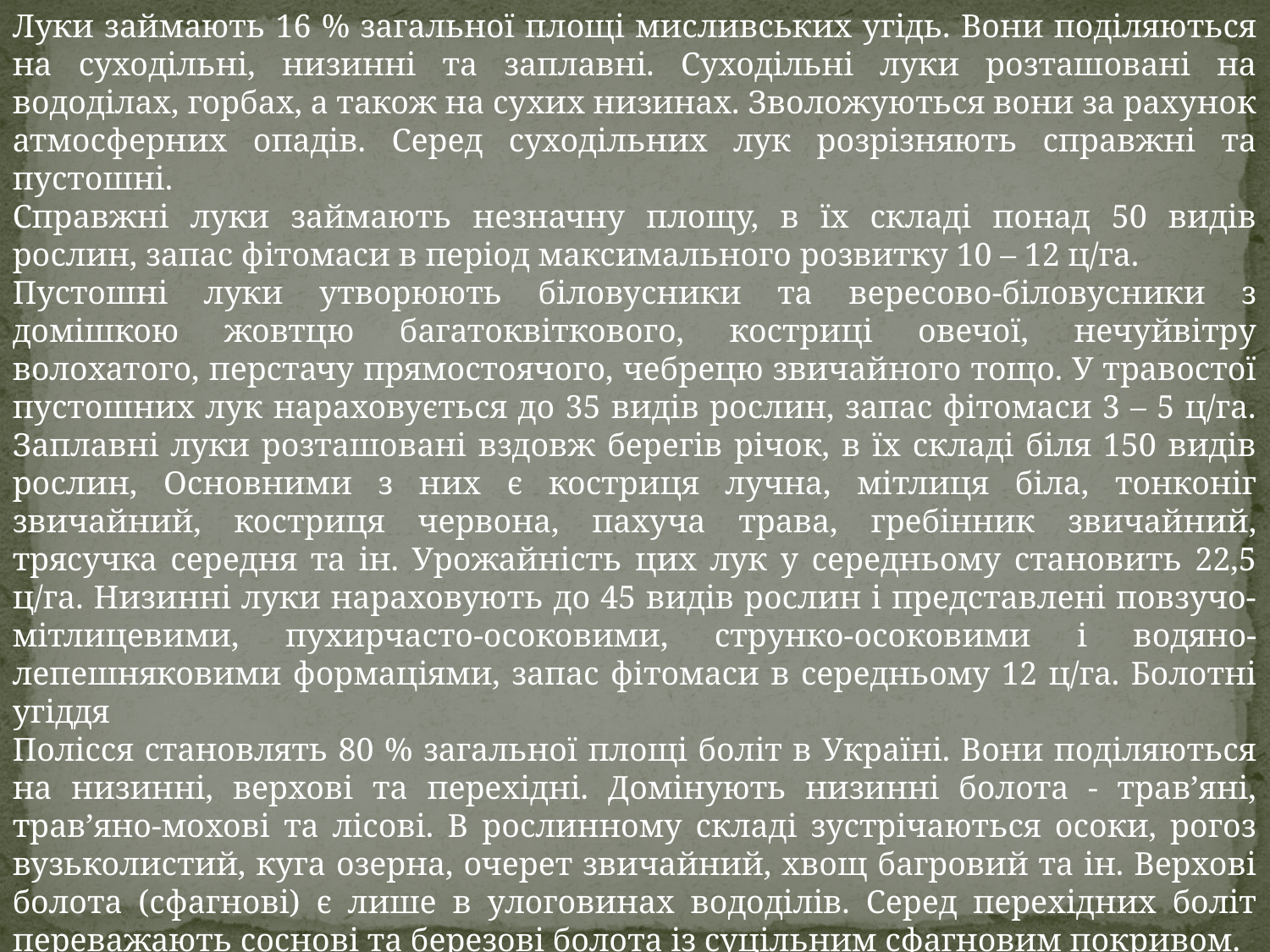

Луки займають 16 % загальної площі мисливських угідь. Вони поділяються на суходільні, низинні та заплавні. Суходільні луки розташовані на вододілах, горбах, а також на сухих низинах. Зволожуються вони за рахунок атмосферних опадів. Серед суходільних лук розрізняють справжні та пустошні.
Справжні луки займають незначну площу, в їх складі понад 50 видів рослин, запас фітомаси в період максимального розвитку 10 – 12 ц/га.
Пустошні луки утворюють біловусники та вересово-біловусники з домішкою жовтцю багатоквіткового, костриці овечої, нечуйвітру волохатого, перстачу прямостоячого, чебрецю звичайного тощо. У травостої пустошних лук нараховується до 35 видів рослин, запас фітомаси 3 – 5 ц/га. Заплавні луки розташовані вздовж берегів річок, в їх складі біля 150 видів рослин, Основними з них є костриця лучна, мітлиця біла, тонконіг звичайний, костриця червона, пахуча трава, гребінник звичайний, трясучка середня та ін. Урожайність цих лук у середньому становить 22,5 ц/га. Низинні луки нараховують до 45 видів рослин і представлені повзучо-мітлицевими, пухирчасто-осоковими, струнко-осоковими і водяно-лепешняковими формаціями, запас фітомаси в середньому 12 ц/га. Болотні угіддя
Полісся становлять 80 % загальної площі боліт в Україні. Вони поділяються на низинні, верхові та перехідні. Домінують низинні болота - трав’яні, трав’яно-мохові та лісові. В рослинному складі зустрічаються осоки, рогоз вузьколистий, куга озерна, очерет звичайний, хвощ багровий та ін. Верхові болота (сфагнові) є лише в улоговинах вододілів. Серед перехідних боліт переважають соснові та березові болота із суцільним сфагновим покривом.